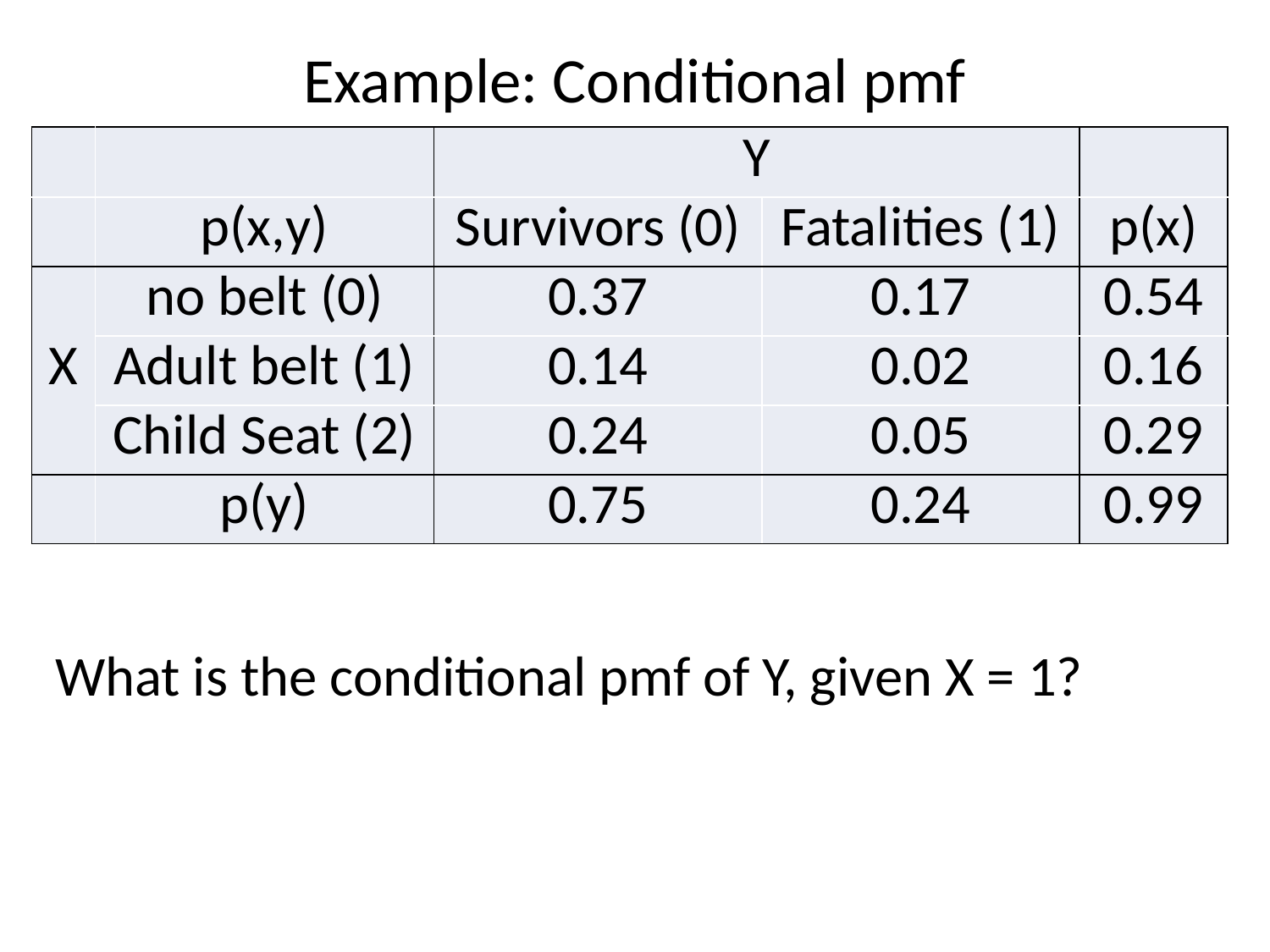

# Example: Conditional pmf
|  |  | Y |  |  |
| --- | --- | --- | --- | --- |
|  | p(x,y) | Survivors (0) | Fatalities (1) | p(x) |
| X | no belt (0) | 0.37 | 0.17 | 0.54 |
|  | Adult belt (1) | 0.14 | 0.02 | 0.16 |
|  | Child Seat (2) | 0.24 | 0.05 | 0.29 |
|  | p(y) | 0.75 | 0.24 | 0.99 |

What is the conditional pmf of Y, given X = 1?